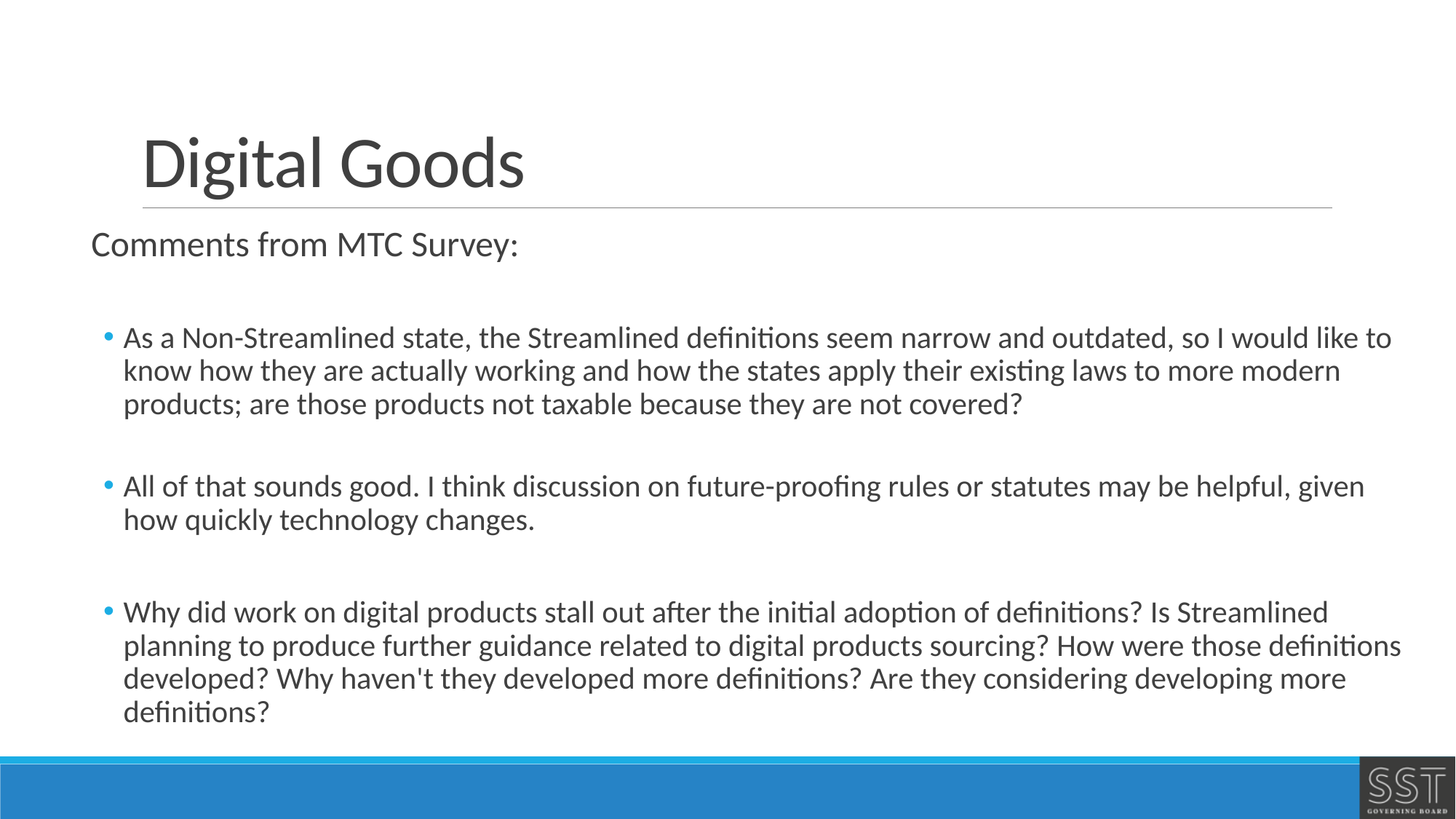

# Digital Goods
Comments from MTC Survey:

As a Non-Streamlined state, the Streamlined definitions seem narrow and outdated, so I would like to know how they are actually working and how the states apply their existing laws to more modern products; are those products not taxable because they are not covered?

All of that sounds good. I think discussion on future-proofing rules or statutes may be helpful, given how quickly technology changes.

Why did work on digital products stall out after the initial adoption of definitions? Is Streamlined planning to produce further guidance related to digital products sourcing? How were those definitions developed? Why haven't they developed more definitions? Are they considering developing more definitions?